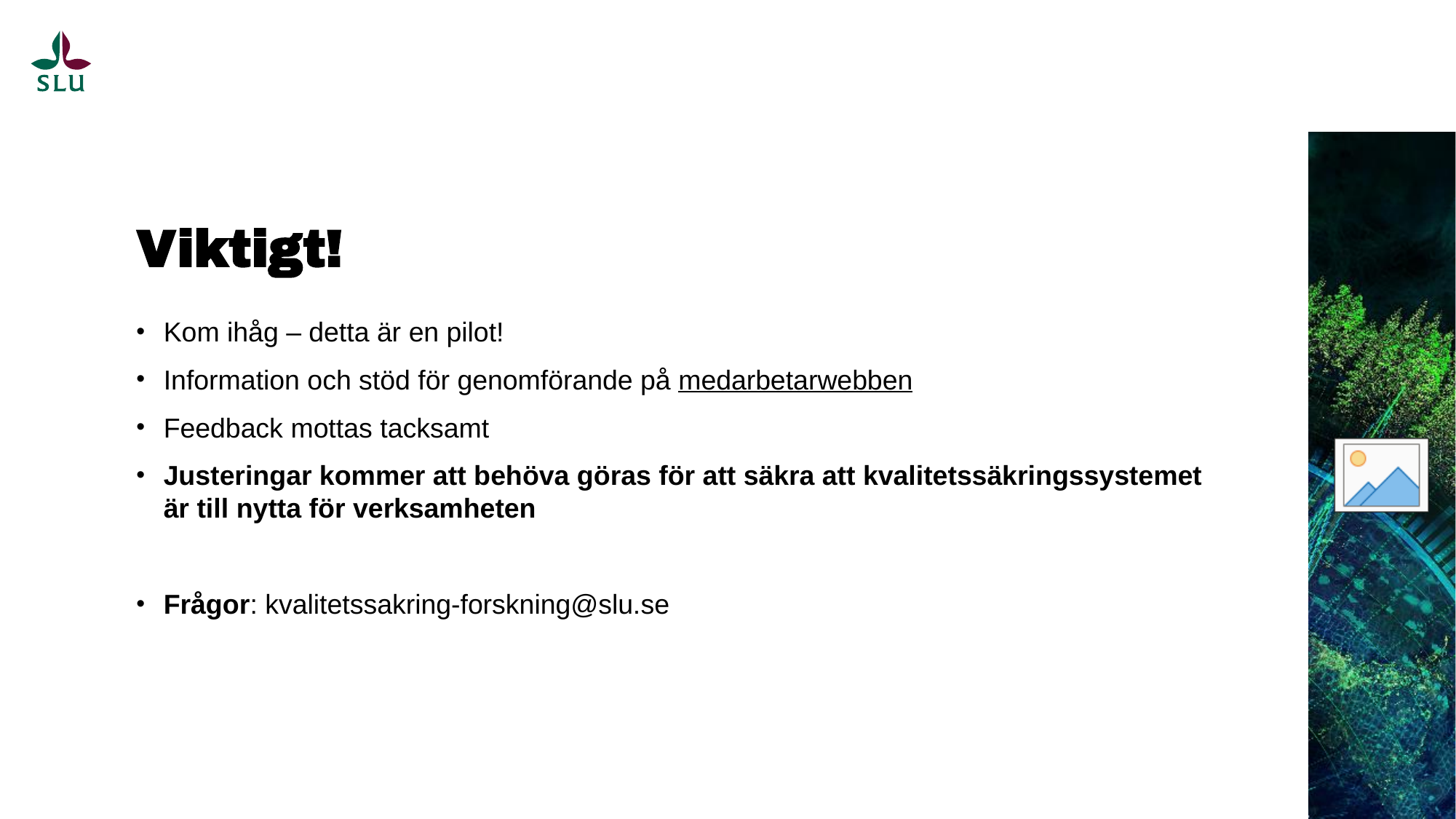

Viktigt!

Kom ihåg – detta är en pilot!
Information och stöd för genomförande på medarbetarwebben
Feedback mottas tacksamt
Justeringar kommer att behöva göras för att säkra att kvalitetssäkringssystemet är till nytta för verksamheten

Frågor: kvalitetssakring-forskning@slu.se